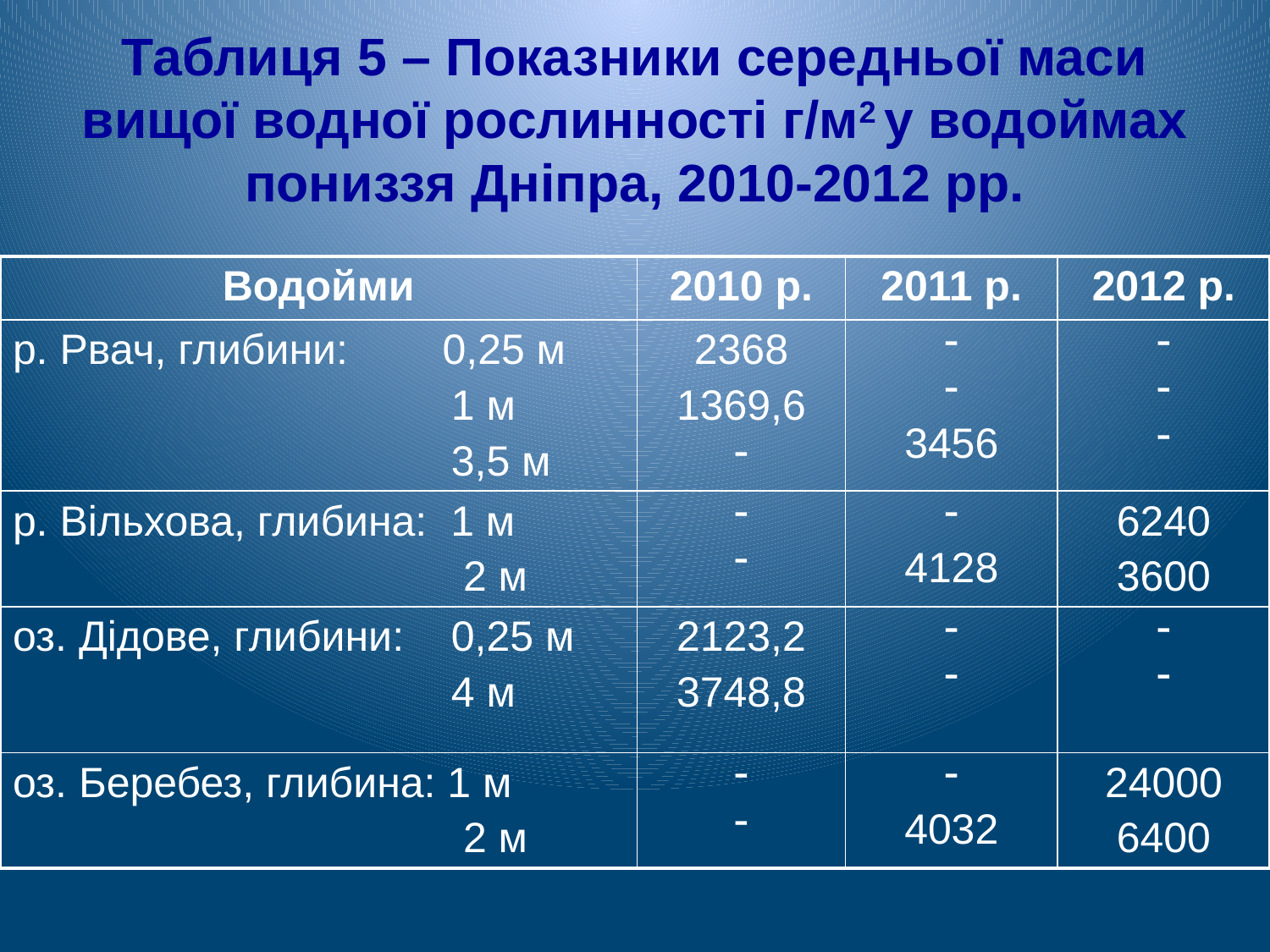

# Таблиця 5 – Показники середньої маси вищої водної рослинності г/м2 у водоймах пониззя Дніпра, 2010-2012 рр.
| Водойми | 2010 р. | 2011 р. | 2012 р. |
| --- | --- | --- | --- |
| р. Рвач, глибини: 0,25 м 1 м 3,5 м | 2368 1369,6 − | − − 3456 | − − − |
| р. Вільхова, глибина: 1 м 2 м | − − | − 4128 | 6240 3600 |
| оз. Дідове, глибини: 0,25 м 4 м | 2123,2 3748,8 | − − | − − |
| оз. Беребез, глибина: 1 м 2 м | − − | − 4032 | 24000 6400 |